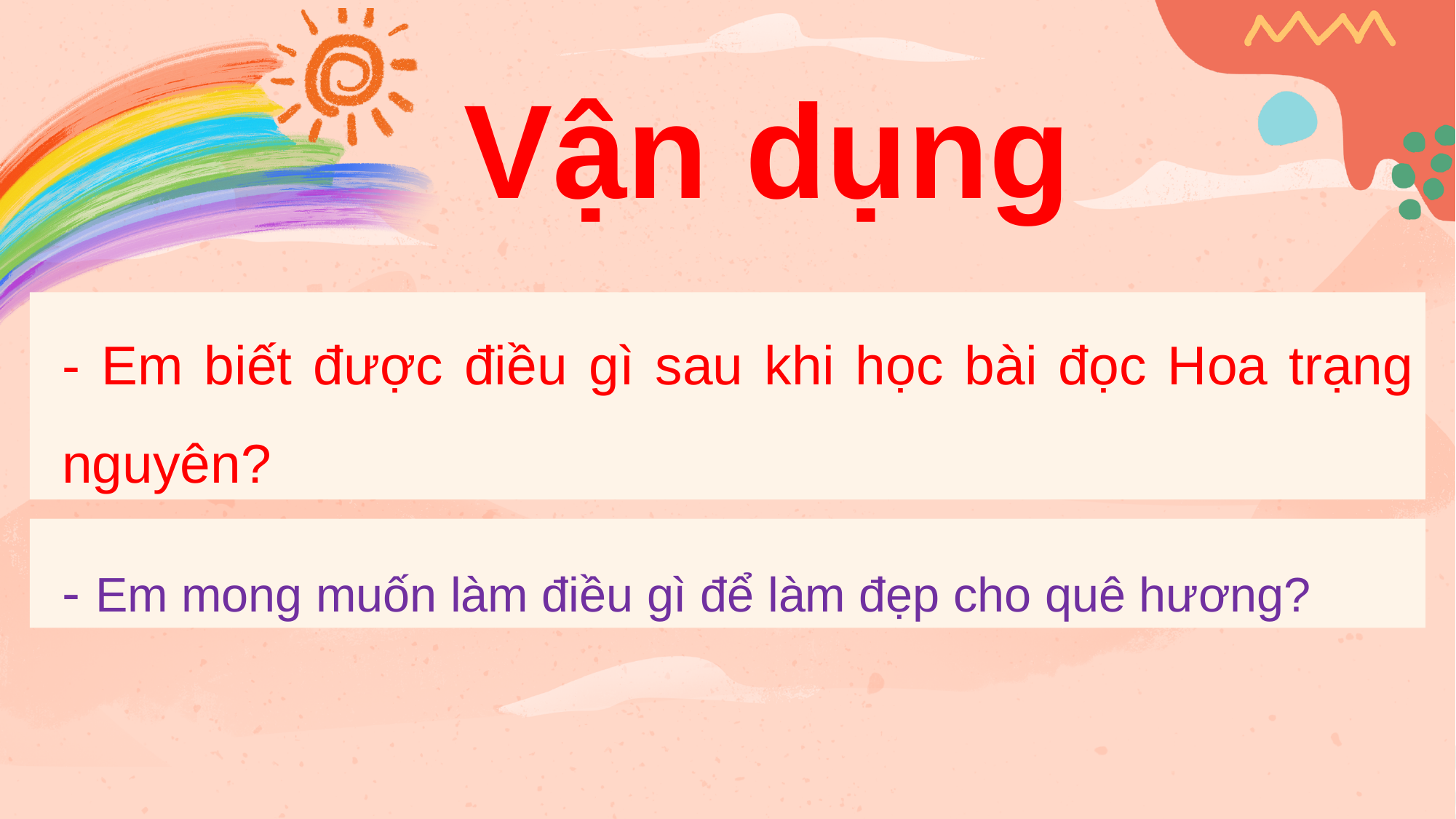

Vận dụng
- Em biết được điều gì sau khi học bài đọc Hoa trạng nguyên?
- Em mong muốn làm điều gì để làm đẹp cho quê hương?